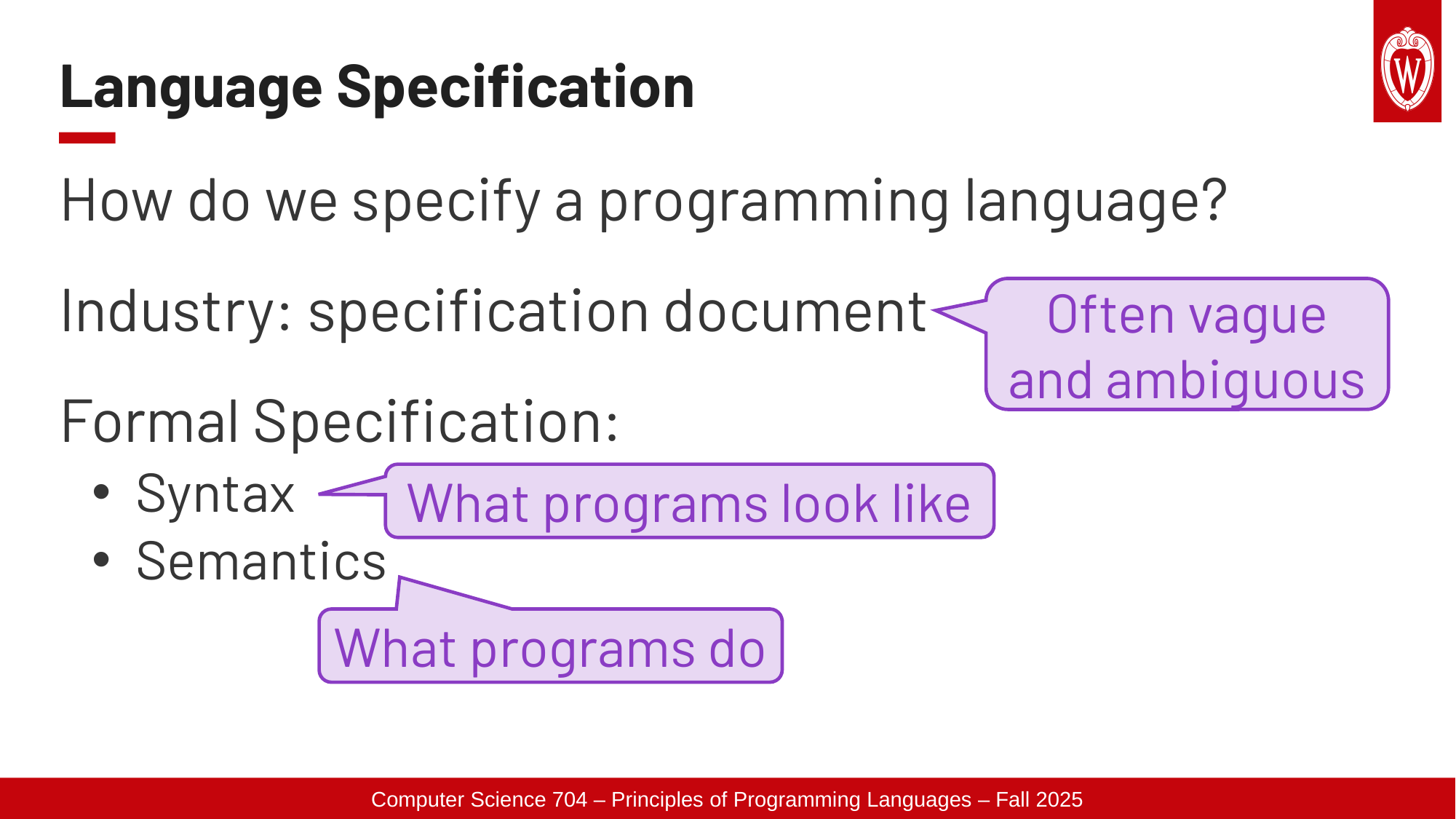

# Language Specification
How do we specify a programming language?
Industry: specification document
Formal Specification:
Syntax
Semantics
Often vague and ambiguous
What programs look like
What programs do
Computer Science 704 – Principles of Programming Languages – Fall 2025